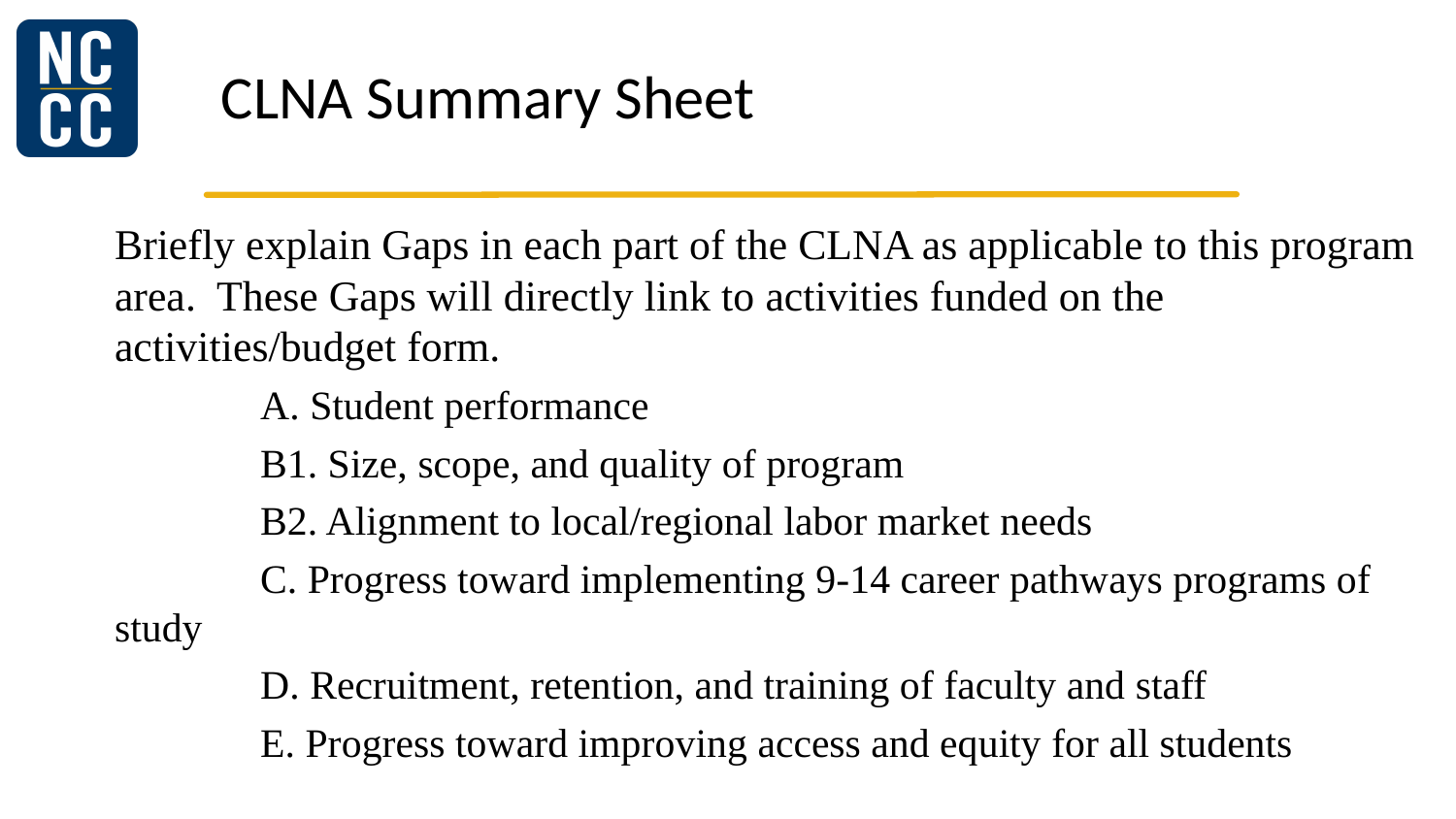

# CLNA Summary Sheet
Briefly explain Gaps in each part of the CLNA as applicable to this program area.  These Gaps will directly link to activities funded on the activities/budget form.
	A. Student performance
	B1. Size, scope, and quality of program
	B2. Alignment to local/regional labor market needs
	C. Progress toward implementing 9-14 career pathways programs of study
	D. Recruitment, retention, and training of faculty and staff
	E. Progress toward improving access and equity for all students